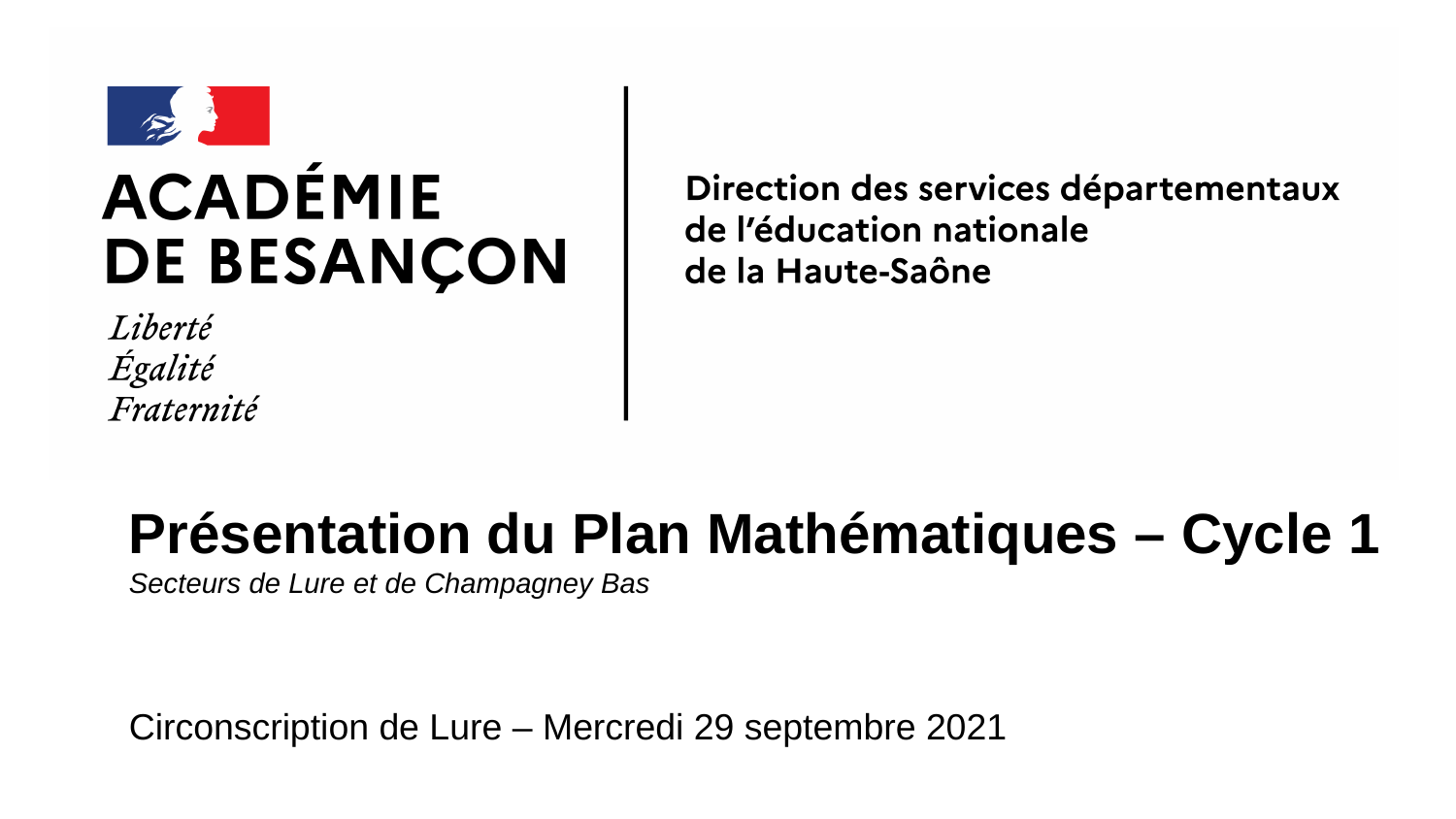

#
Présentation du Plan Mathématiques – Cycle 1
Secteurs de Lure et de Champagney Bas
Circonscription de Lure – Mercredi 29 septembre 2021
29/09/2021
1